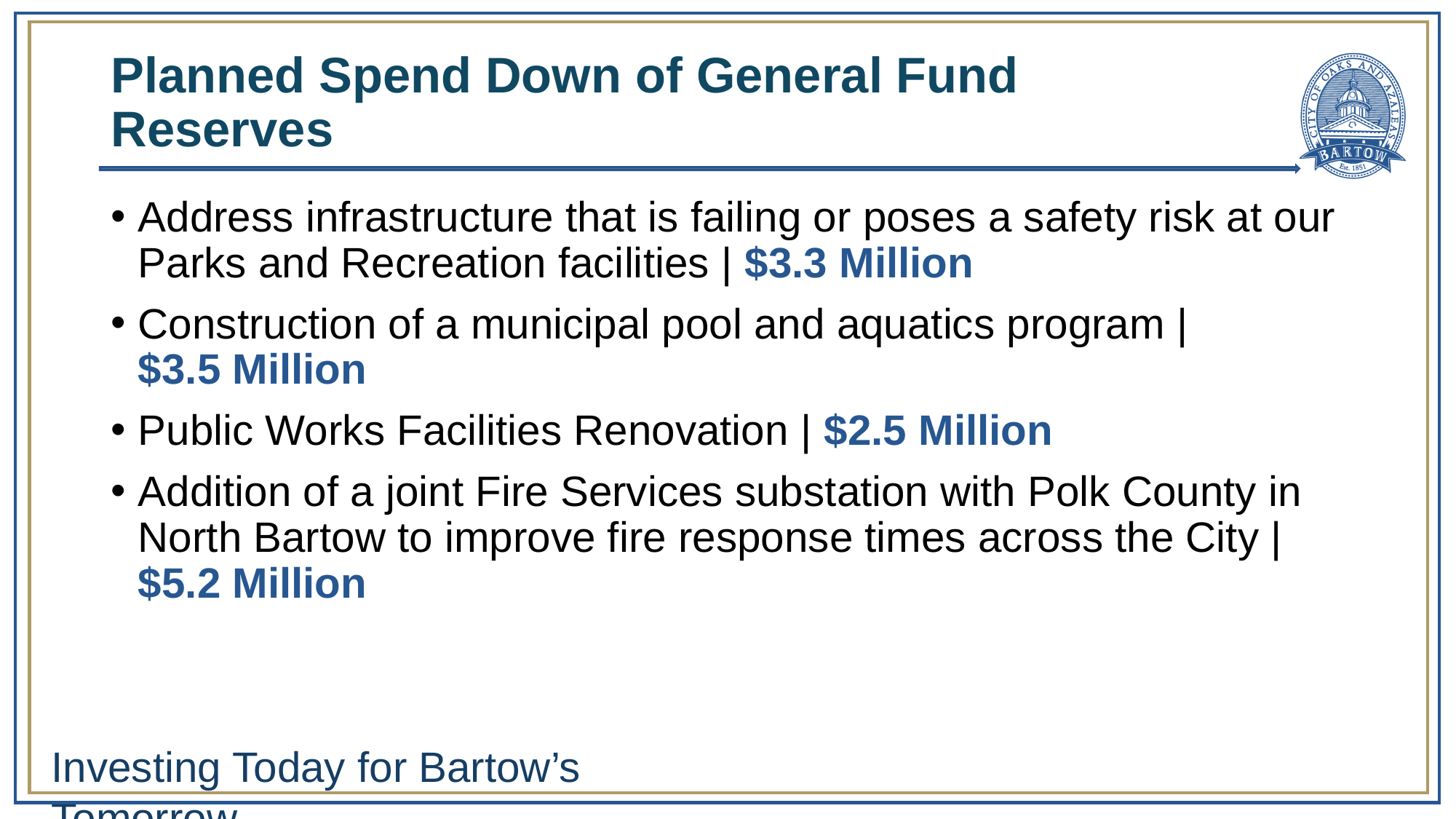

# Planned Spend Down of General Fund Reserves
Address infrastructure that is failing or poses a safety risk at our Parks and Recreation facilities | $3.3 Million
Construction of a municipal pool and aquatics program |
$3.5 Million
Public Works Facilities Renovation | $2.5 Million
Addition of a joint Fire Services substation with Polk County in North Bartow to improve fire response times across the City | $5.2 Million